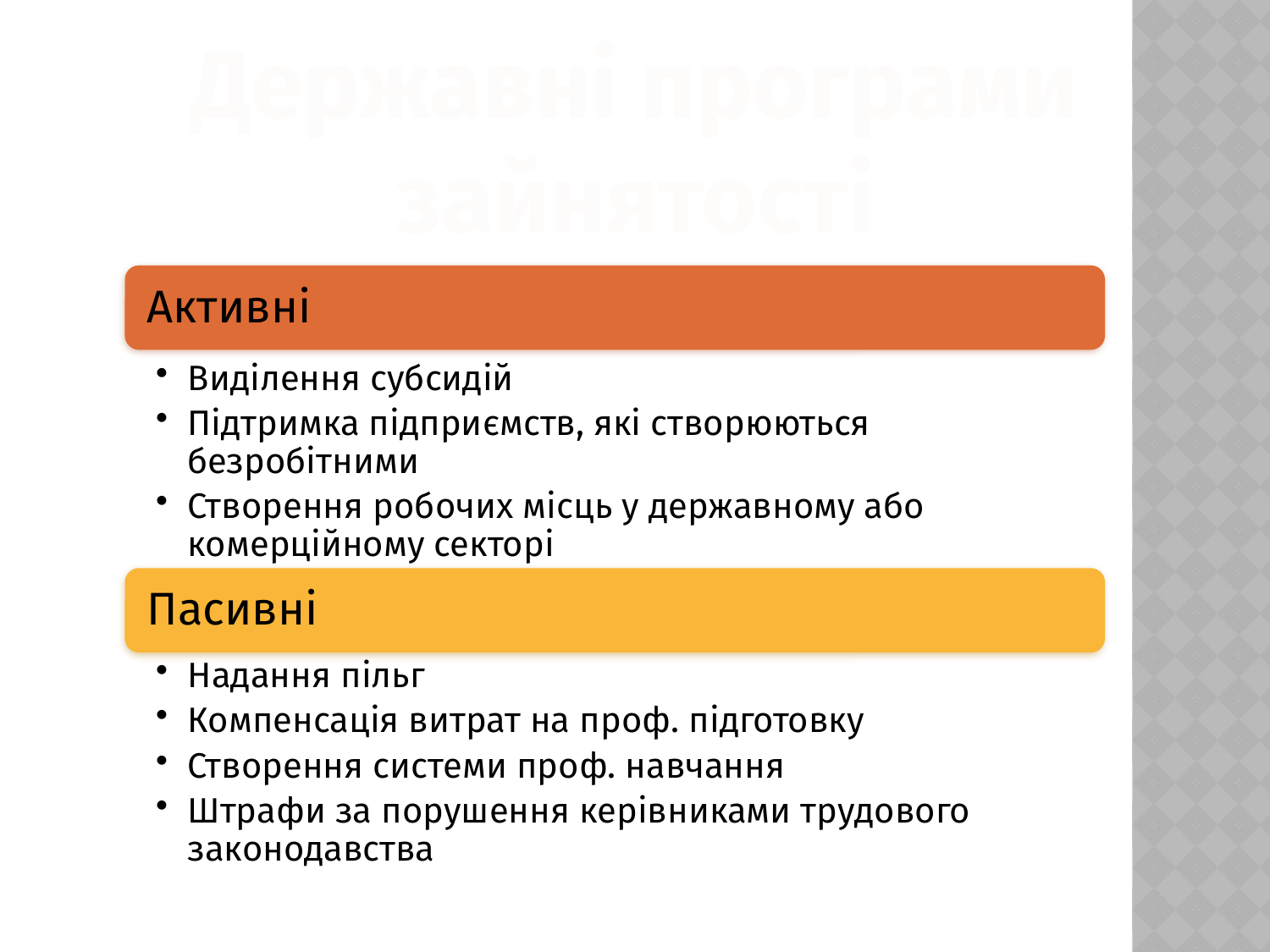

Державні програми
зайнятості
Активні
Виділення субсидій
Підтримка підприємств, які створюються безробітними
Створення робочих місць у державному або комерційному секторі
Пасивні
Надання пільг
Компенсація витрат на проф. підготовку
Створення системи проф. навчання
Штрафи за порушення керівниками трудового законодавства